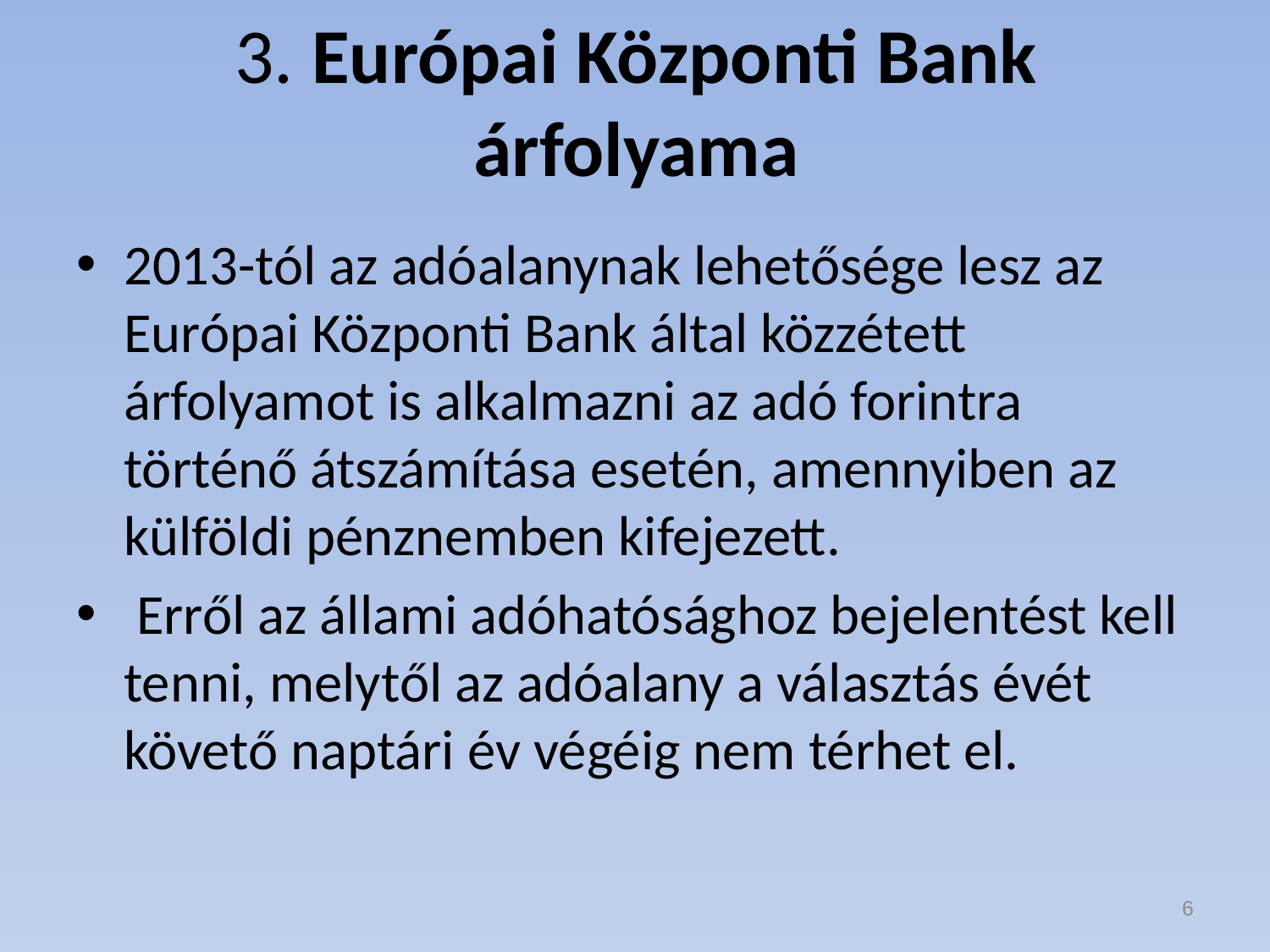

# 3. Európai Központi Bank árfolyama
2013-tól az adóalanynak lehetősége lesz az Európai Központi Bank által közzétett árfolyamot is alkalmazni az adó forintra történő átszámítása esetén, amennyiben az külföldi pénznemben kifejezett.
 Erről az állami adóhatósághoz bejelentést kell tenni, melytől az adóalany a választás évét követő naptári év végéig nem térhet el.

6